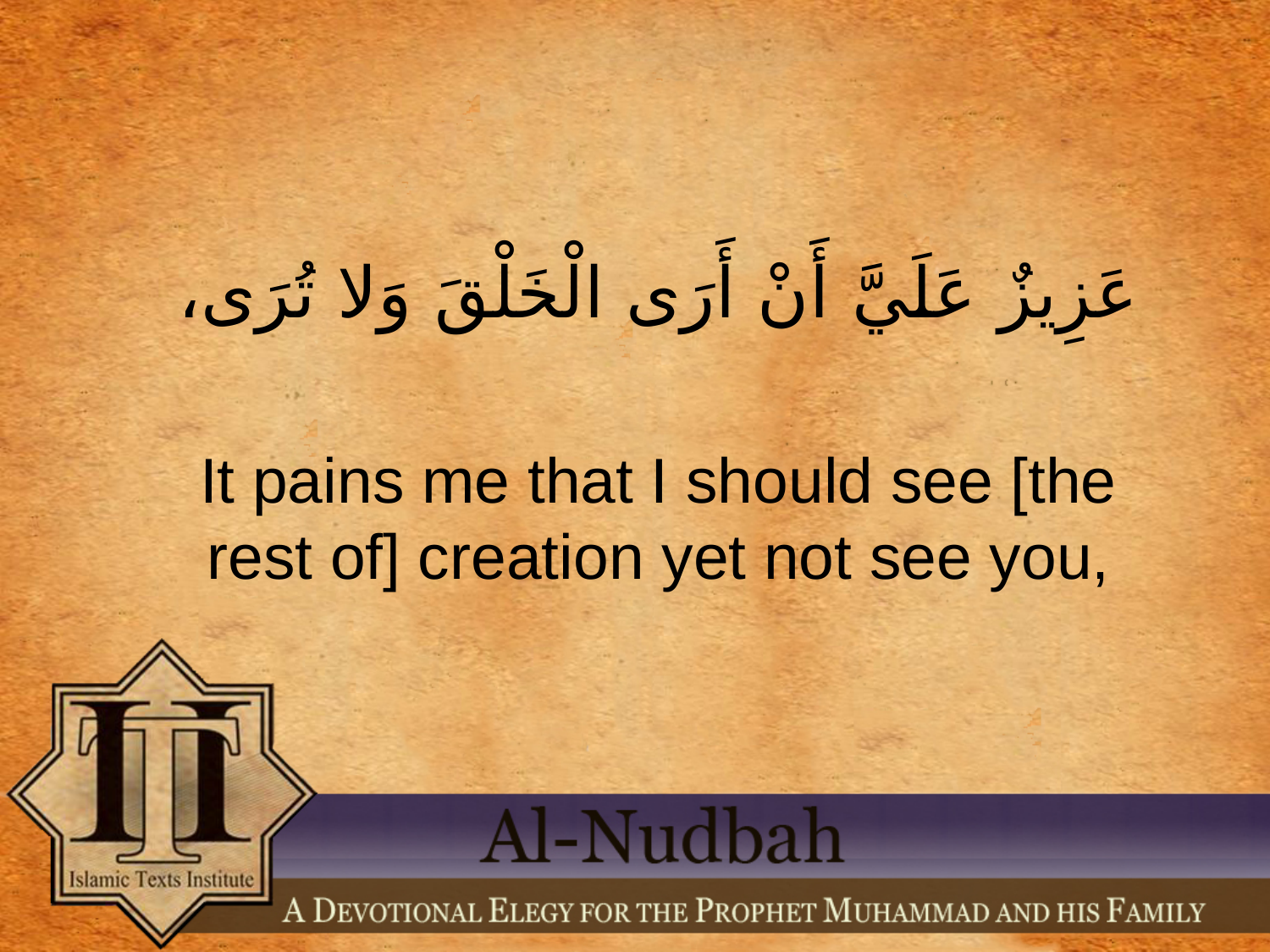

عَزِيزٌ عَلَيَّ أَنْ أَرَى الْخَلْقَ وَلا تُرَى،
It pains me that I should see [the rest of] creation yet not see you,